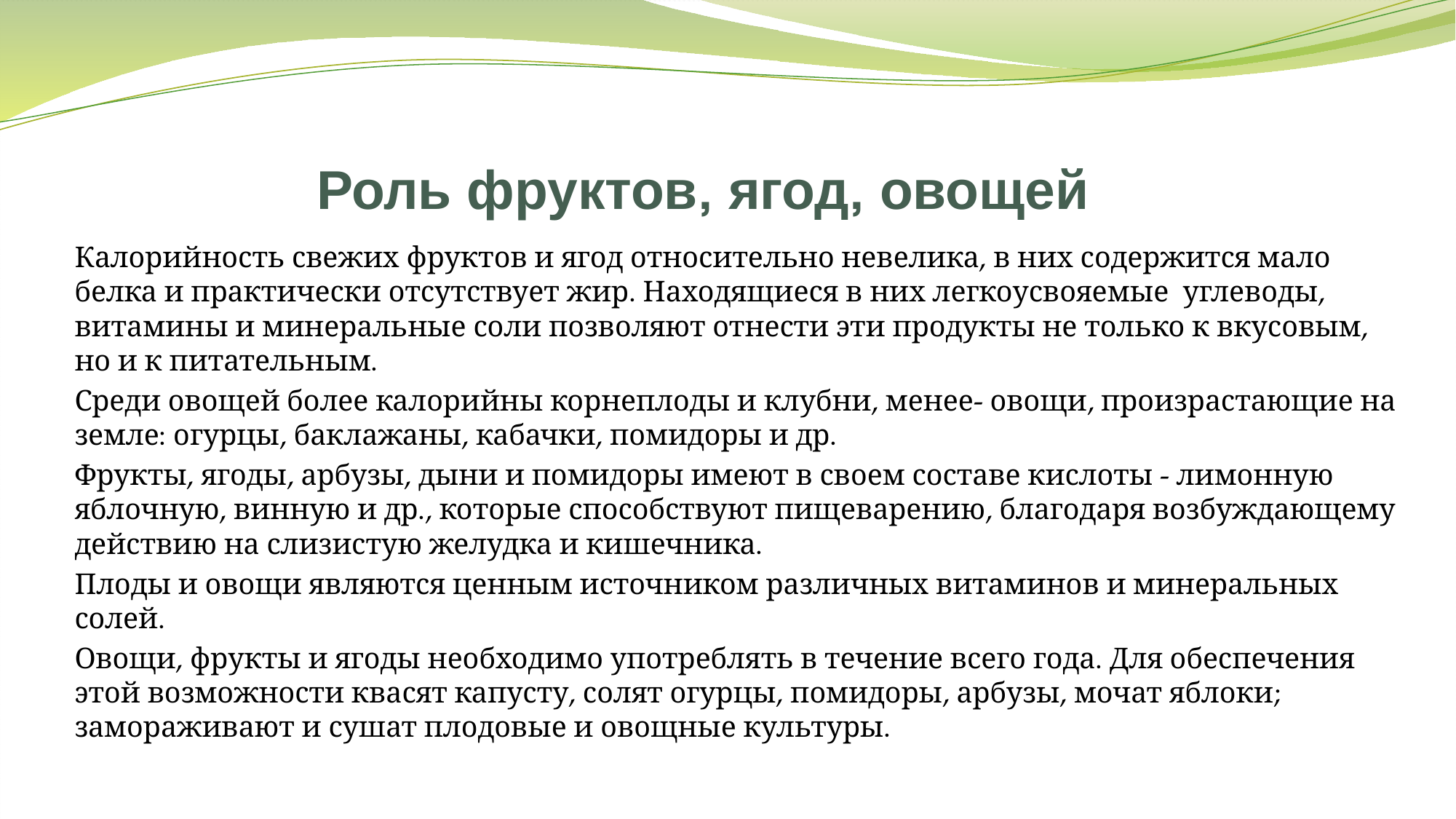

# Роль фруктов, ягод, овощей
Калорийность свежих фруктов и ягод относительно невелика, в них содержится мало белка и практически отсутствует жир. Находящиеся в них легкоусвояемые  углеводы, витамины и минеральные соли позволяют отнести эти продукты не только к вкусовым, но и к питательным.
Среди овощей более калорийны корнеплоды и клубни, менее- овощи, произрастающие на земле: огурцы, баклажаны, кабачки, помидоры и др.
Фрукты, ягоды, арбузы, дыни и помидоры имеют в своем составе кислоты - лимонную яблочную, винную и др., которые способствуют пищеварению, благодаря возбуждающему действию на слизистую желудка и кишечника.
Плоды и овощи являются ценным источником различных витаминов и минеральных солей.
Овощи, фрукты и ягоды необходимо употреблять в течение всего года. Для обеспечения этой возможности квасят капусту, солят огурцы, помидоры, арбузы, мочат яблоки; замораживают и сушат плодовые и овощные культуры.